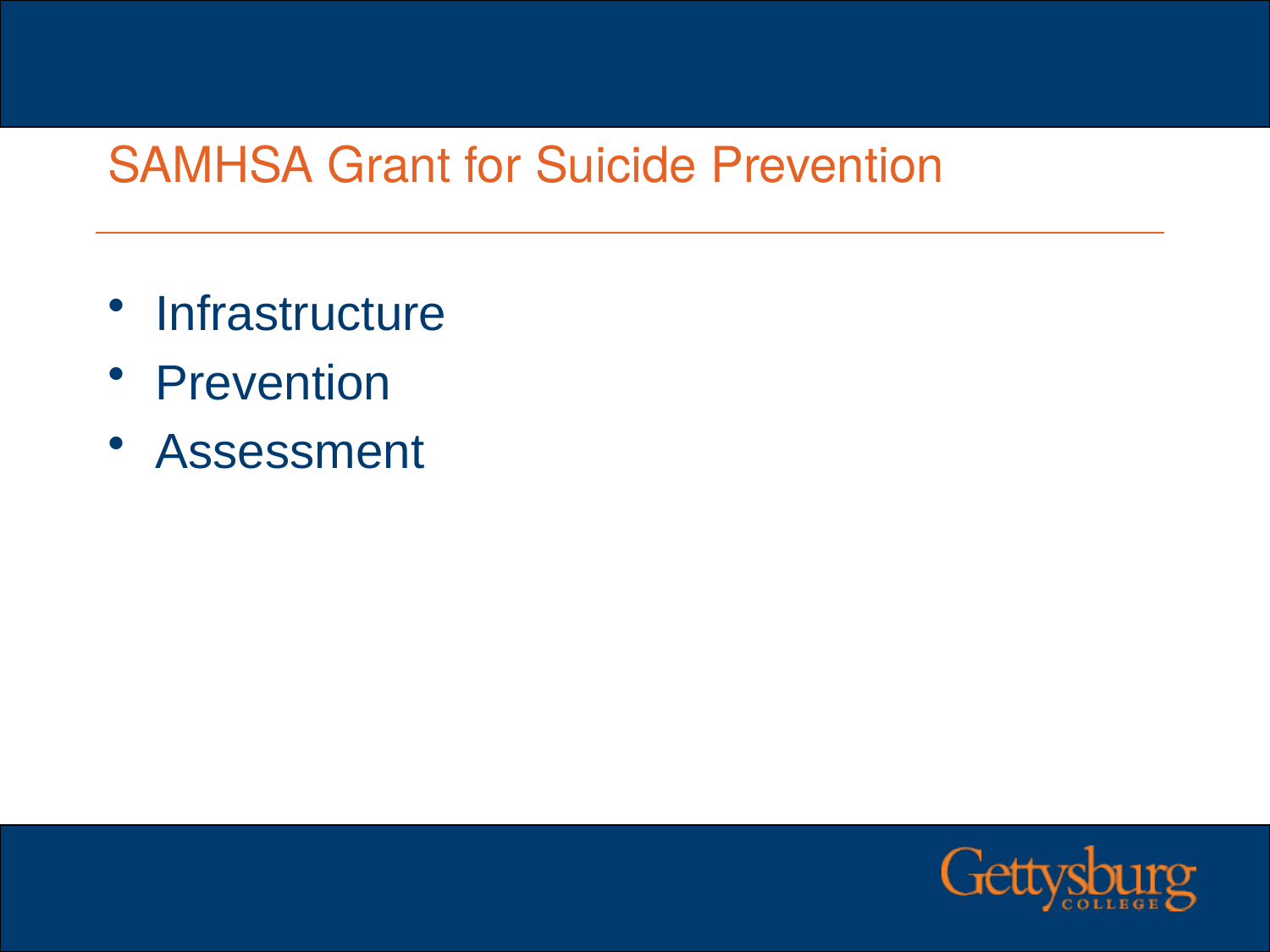

# SAMHSA Grant for Suicide Prevention
Infrastructure
Prevention
Assessment